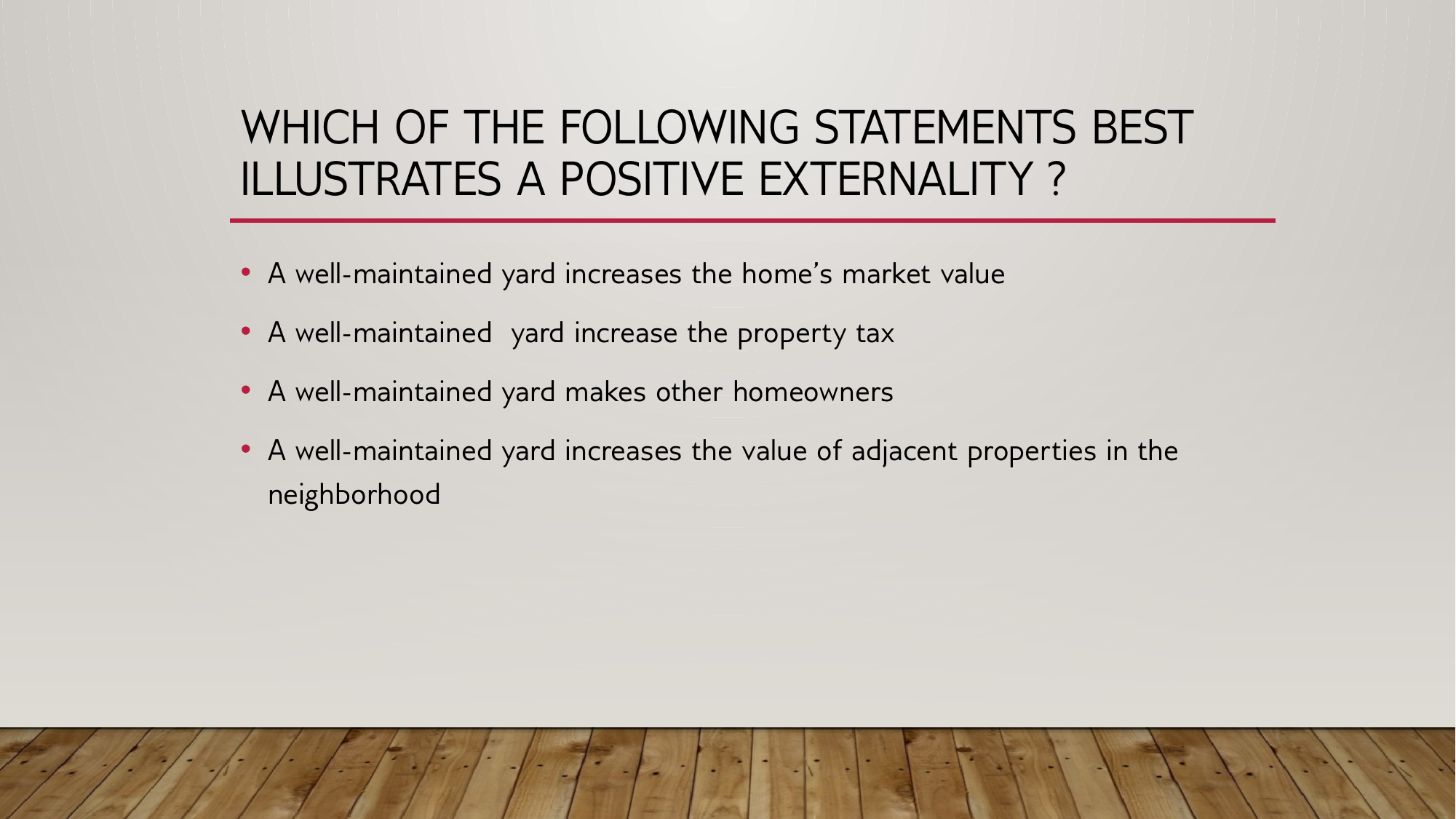

# Which of the following statements best illustrates a positive externality ?
A well-maintained yard increases the home’s market value
A well-maintained  yard increase the property tax
A well-maintained yard makes other homeowners
A well-maintained yard increases the value of adjacent properties in the neighborhood